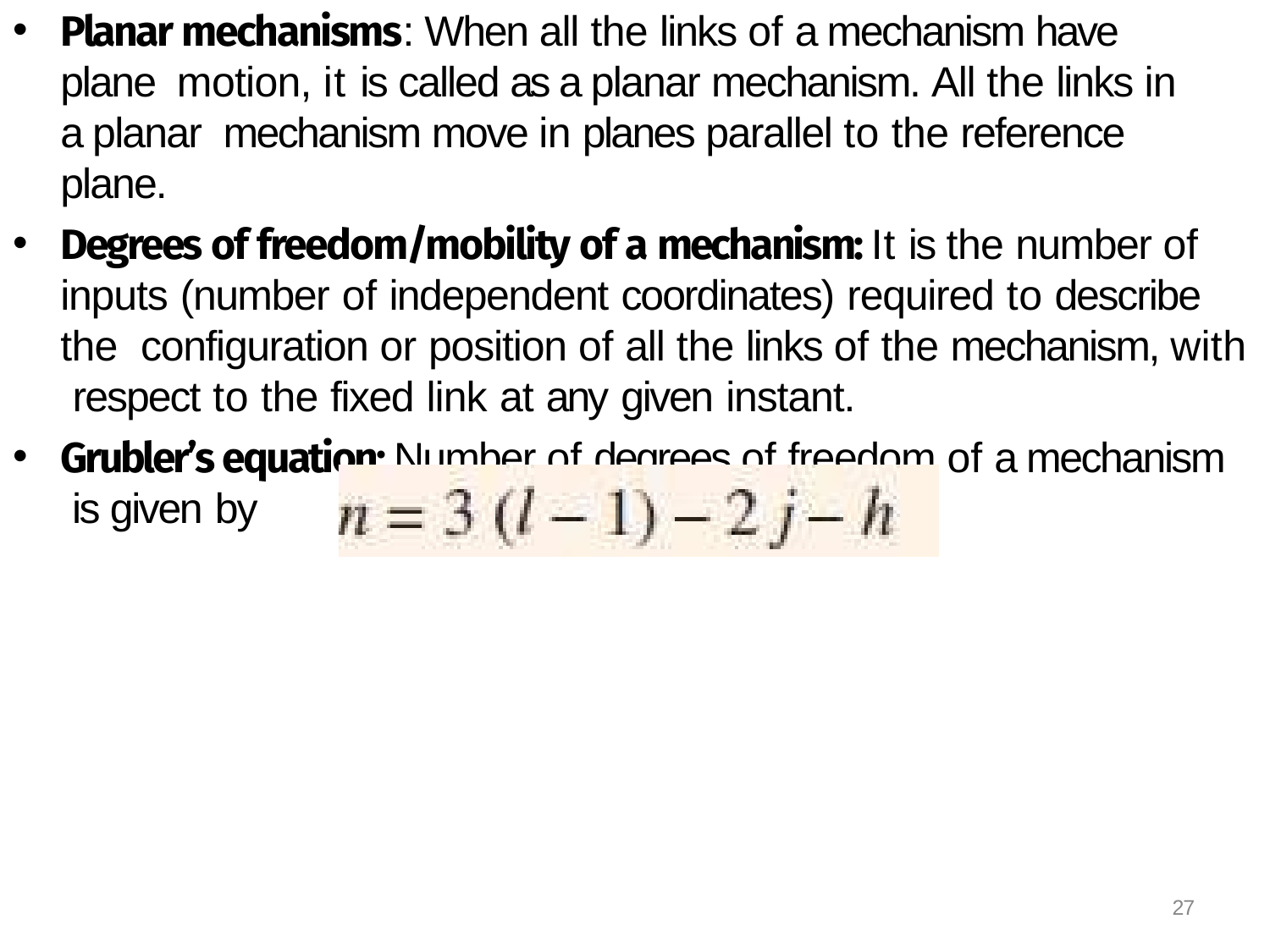

Planar mechanisms: When all the links of a mechanism have plane  motion, it is called as a planar mechanism. All the links in a planar  mechanism move in planes parallel to the reference plane.
Degrees of freedom/mobility of a mechanism: It is the number of  inputs (number of independent coordinates) required to describe the  configuration or position of all the links of the mechanism, with  respect to the fixed link at any given instant.
Grubler’s equation: Number of degrees of freedom of a mechanism  is given by

27